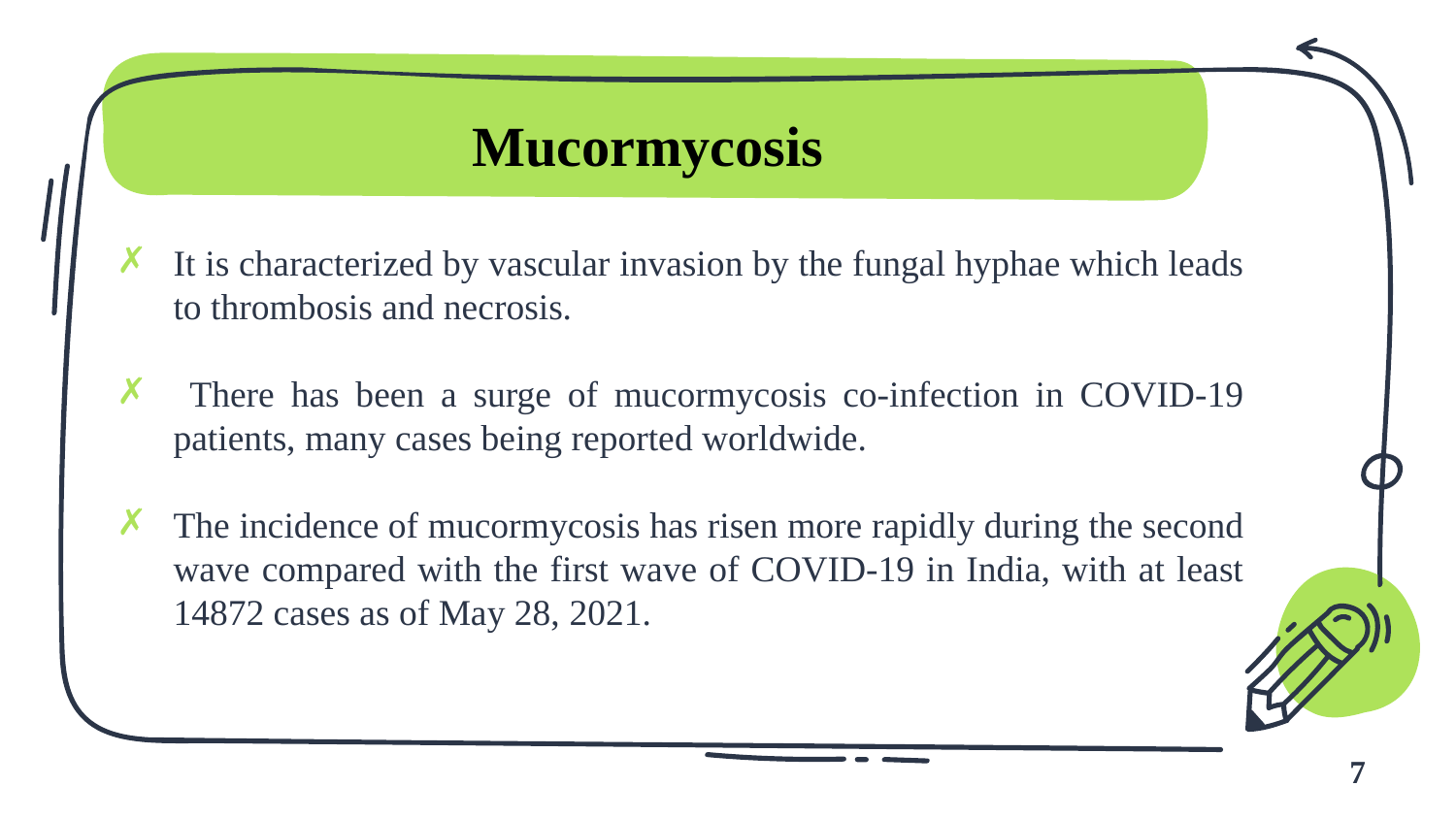

# Mucormycosis
It is characterized by vascular invasion by the fungal hyphae which leads to thrombosis and necrosis.

 There has been a surge of mucormycosis co-infection in COVID-19 patients, many cases being reported worldwide.

The incidence of mucormycosis has risen more rapidly during the second wave compared with the first wave of COVID-19 in India, with at least 14872 cases as of May 28, 2021.

7